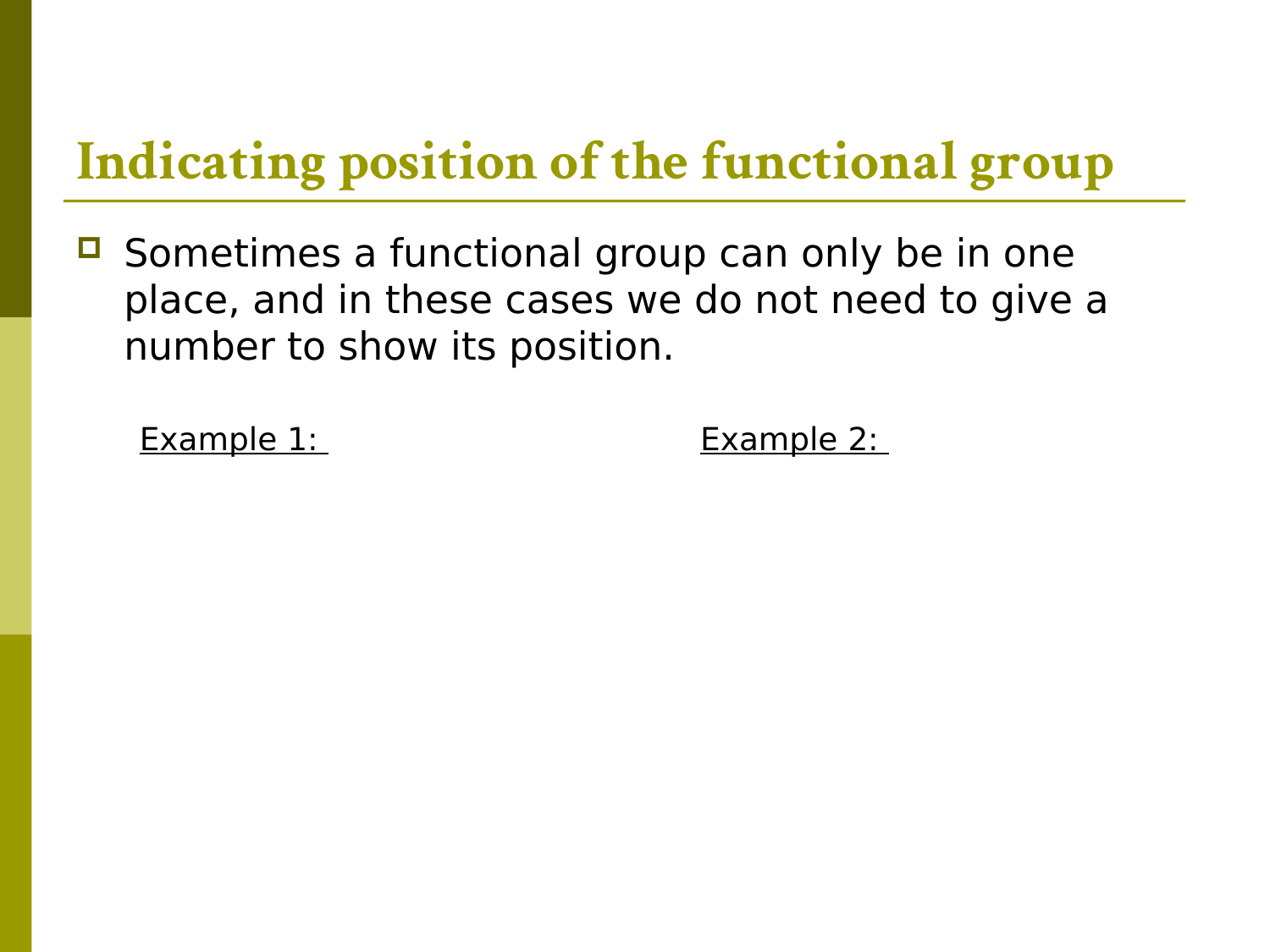

# Indicating position of the functional group
Sometimes a functional group can only be in one place, and in these cases we do not need to give a number to show its position.
Example 1:
Example 2: